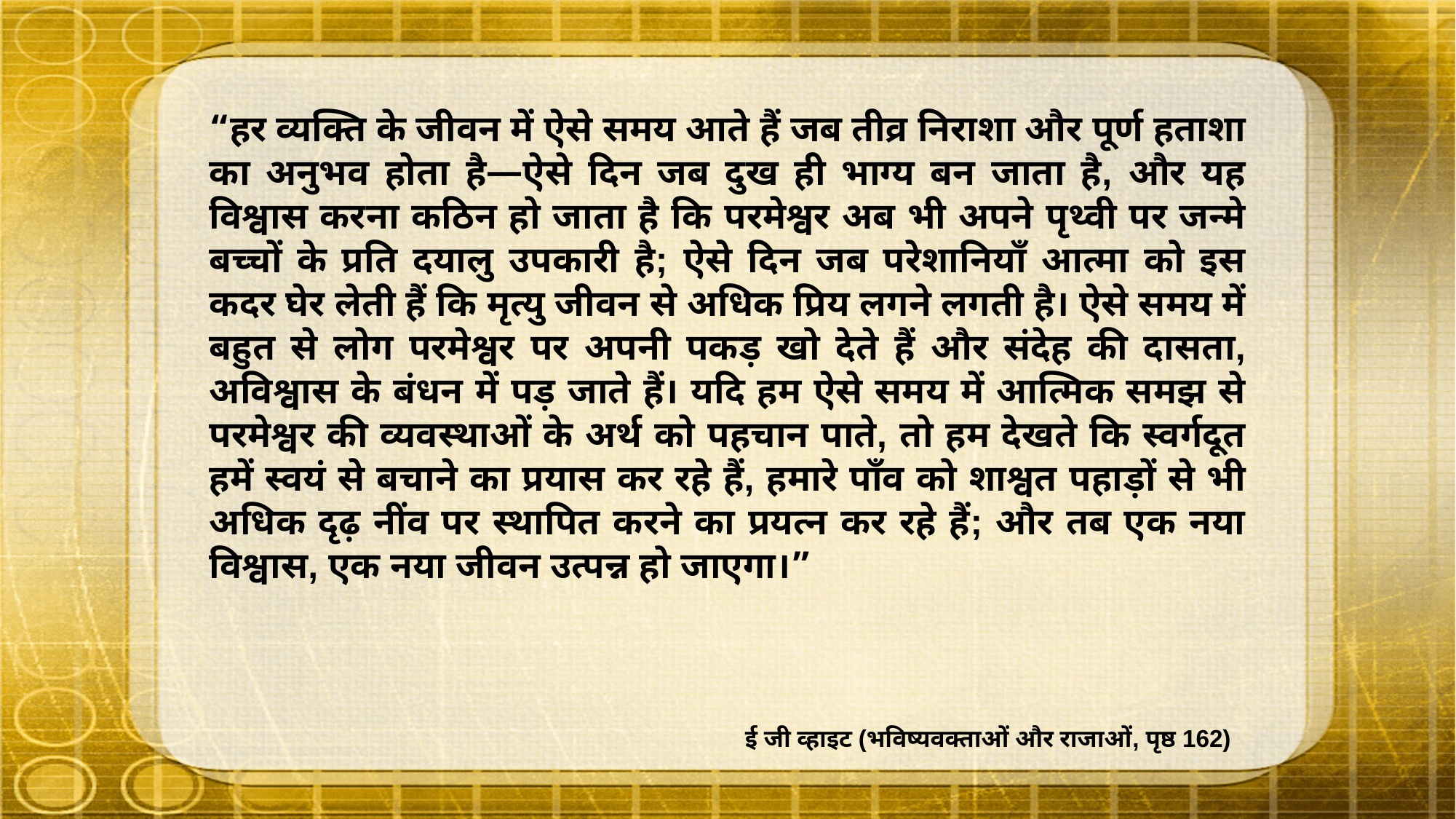

“हर व्यक्ति के जीवन में ऐसे समय आते हैं जब तीव्र निराशा और पूर्ण हताशा का अनुभव होता है—ऐसे दिन जब दुख ही भाग्य बन जाता है, और यह विश्वास करना कठिन हो जाता है कि परमेश्वर अब भी अपने पृथ्वी पर जन्मे बच्चों के प्रति दयालु उपकारी है; ऐसे दिन जब परेशानियाँ आत्मा को इस कदर घेर लेती हैं कि मृत्यु जीवन से अधिक प्रिय लगने लगती है। ऐसे समय में बहुत से लोग परमेश्वर पर अपनी पकड़ खो देते हैं और संदेह की दासता, अविश्वास के बंधन में पड़ जाते हैं। यदि हम ऐसे समय में आत्मिक समझ से परमेश्वर की व्यवस्थाओं के अर्थ को पहचान पाते, तो हम देखते कि स्वर्गदूत हमें स्वयं से बचाने का प्रयास कर रहे हैं, हमारे पाँव को शाश्वत पहाड़ों से भी अधिक दृढ़ नींव पर स्थापित करने का प्रयत्न कर रहे हैं; और तब एक नया विश्वास, एक नया जीवन उत्पन्न हो जाएगा।”
ई जी व्हाइट (भविष्यवक्ताओं और राजाओं, पृष्ठ 162)